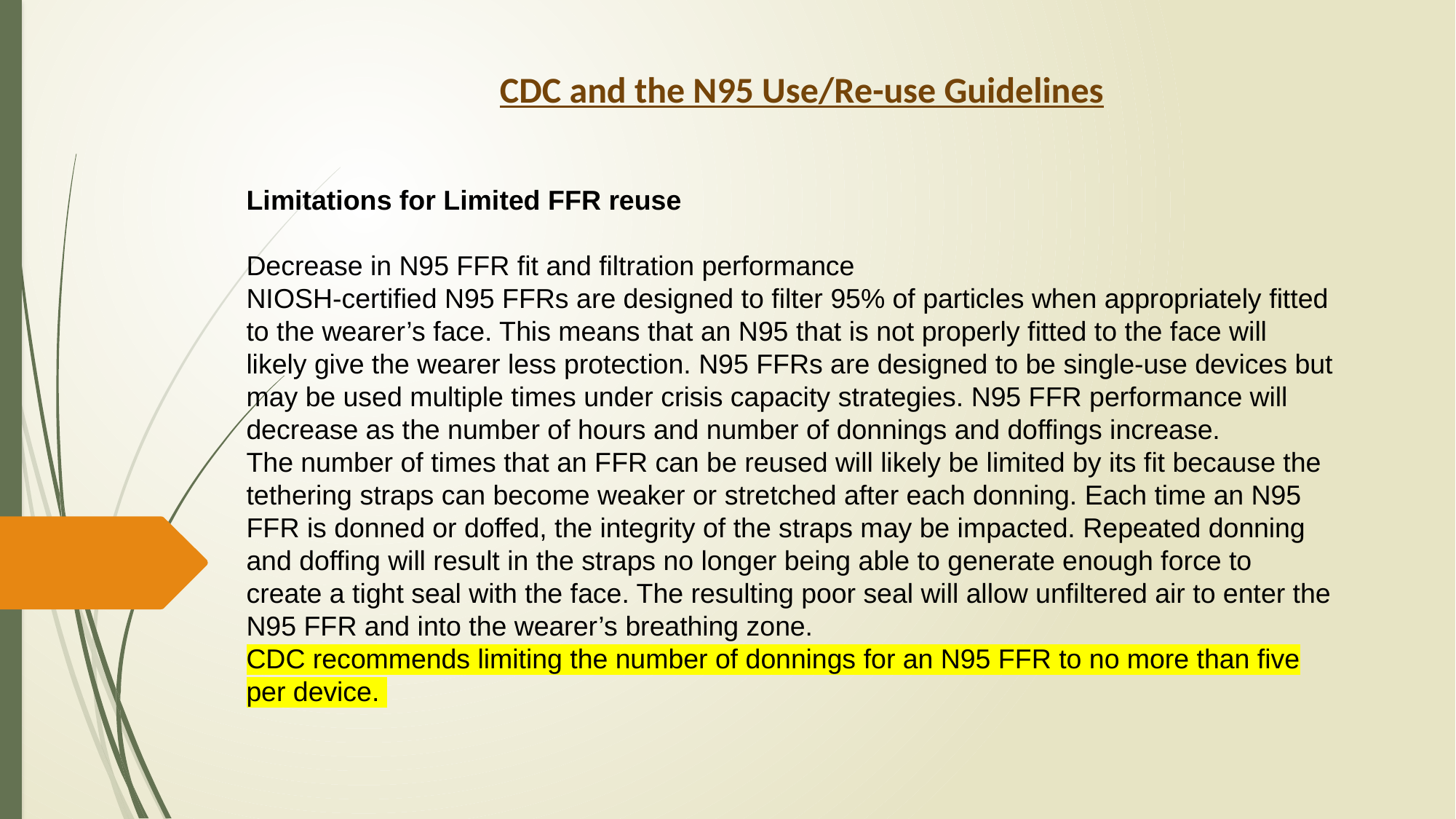

CDC and the N95 Use/Re-use Guidelines

Limitations for Limited FFR reuse

Decrease in N95 FFR fit and filtration performance
NIOSH-certified N95 FFRs are designed to filter 95% of particles when appropriately fitted to the wearer’s face. This means that an N95 that is not properly fitted to the face will likely give the wearer less protection. N95 FFRs are designed to be single-use devices but may be used multiple times under crisis capacity strategies. N95 FFR performance will decrease as the number of hours and number of donnings and doffings increase.
The number of times that an FFR can be reused will likely be limited by its fit because the tethering straps can become weaker or stretched after each donning. Each time an N95 FFR is donned or doffed, the integrity of the straps may be impacted. Repeated donning and doffing will result in the straps no longer being able to generate enough force to create a tight seal with the face. The resulting poor seal will allow unfiltered air to enter the N95 FFR and into the wearer’s breathing zone.
CDC recommends limiting the number of donnings for an N95 FFR to no more than five per device.